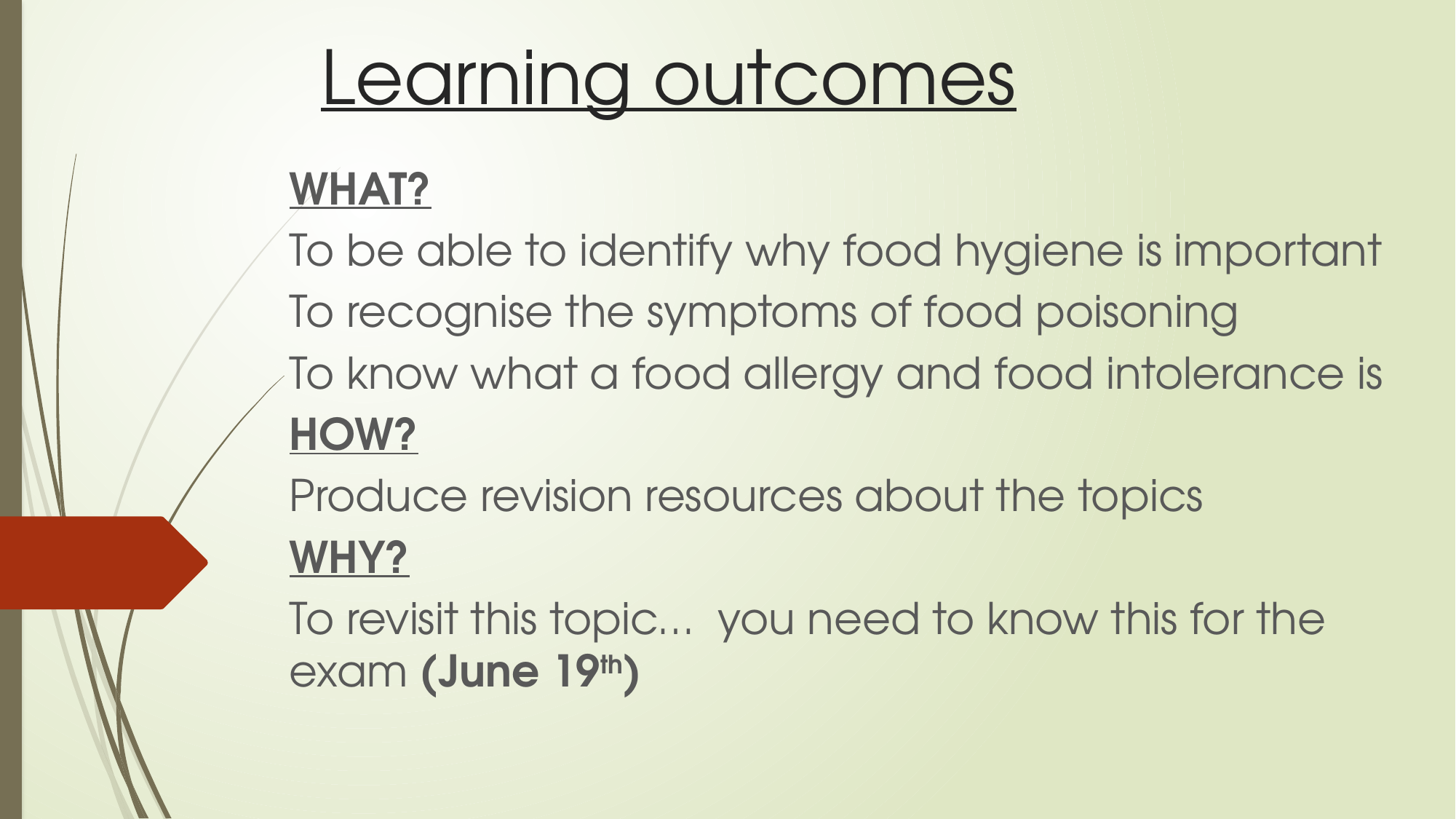

# Learning outcomes
WHAT?
To be able to identify why food hygiene is important
To recognise the symptoms of food poisoning
To know what a food allergy and food intolerance is
HOW?
Produce revision resources about the topics
WHY?
To revisit this topic…  you need to know this for the exam (June 19th)